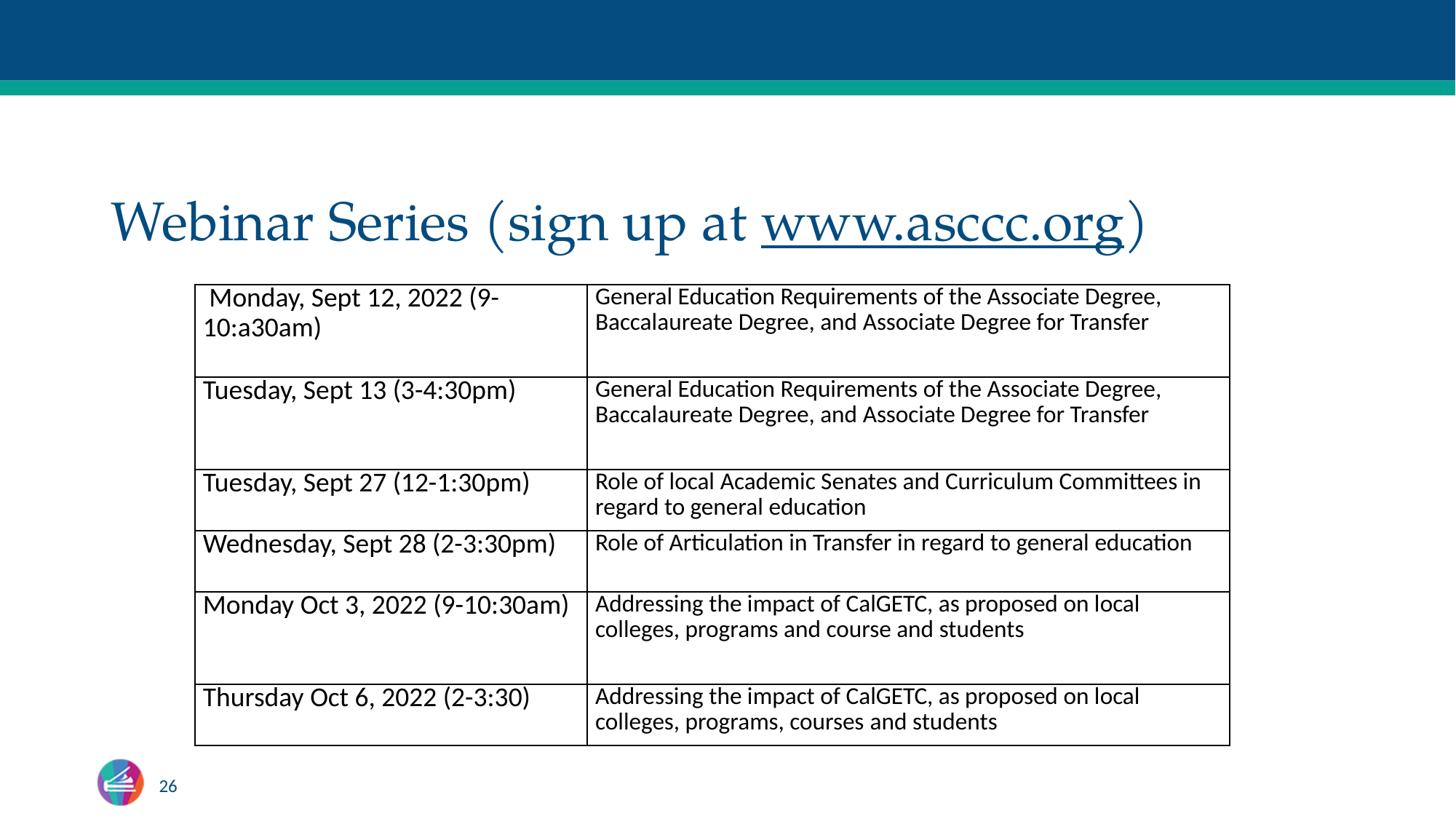

# Webinar Series (sign up at www.asccc.org)
| Monday, Sept 12, 2022 (9-10:a30am) | General Education Requirements of the Associate Degree, Baccalaureate Degree, and Associate Degree for Transfer |
| --- | --- |
| Tuesday, Sept 13 (3-4:30pm) | General Education Requirements of the Associate Degree, Baccalaureate Degree, and Associate Degree for Transfer |
| Tuesday, Sept 27 (12-1:30pm) | Role of local Academic Senates and Curriculum Committees in regard to general education |
| Wednesday, Sept 28 (2-3:30pm) | Role of Articulation in Transfer in regard to general education |
| Monday Oct 3, 2022 (9-10:30am) | Addressing the impact of CalGETC, as proposed on local colleges, programs and course and students |
| Thursday Oct 6, 2022 (2-3:30) | Addressing the impact of CalGETC, as proposed on local colleges, programs, courses and students |
26